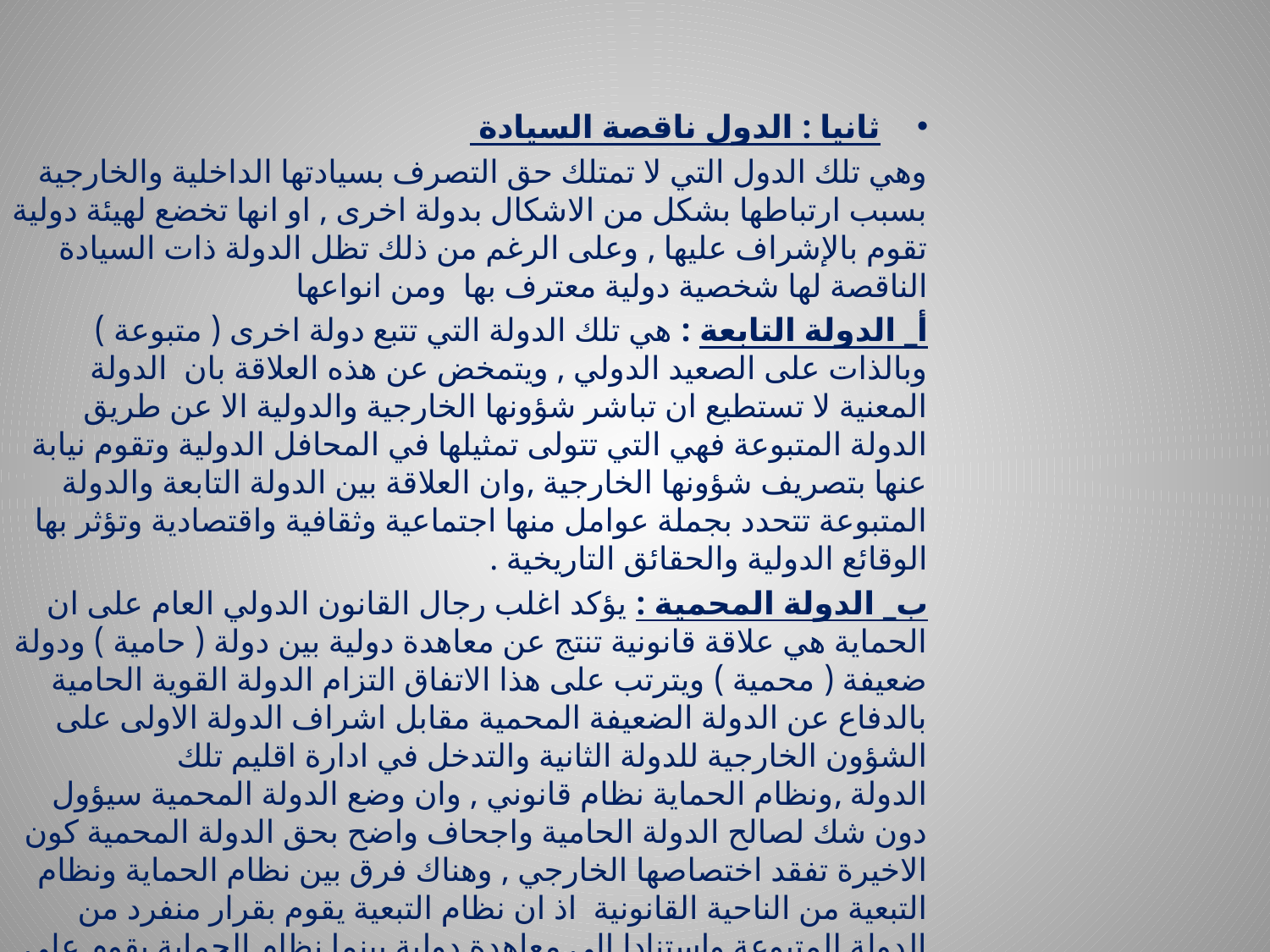

ثانيا : الدول ناقصة السيادة
وهي تلك الدول التي لا تمتلك حق التصرف بسيادتها الداخلية والخارجية بسبب ارتباطها بشكل من الاشكال بدولة اخرى , او انها تخضع لهيئة دولية تقوم بالإشراف عليها , وعلى الرغم من ذلك تظل الدولة ذات السيادة الناقصة لها شخصية دولية معترف بها  ومن انواعها
أ_ الدولة التابعة : هي تلك الدولة التي تتبع دولة اخرى ( متبوعة ) وبالذات على الصعيد الدولي , ويتمخض عن هذه العلاقة بان  الدولة المعنية لا تستطيع ان تباشر شؤونها الخارجية والدولية الا عن طريق الدولة المتبوعة فهي التي تتولى تمثيلها في المحافل الدولية وتقوم نيابة عنها بتصريف شؤونها الخارجية ,وان العلاقة بين الدولة التابعة والدولة المتبوعة تتحدد بجملة عوامل منها اجتماعية وثقافية واقتصادية وتؤثر بها الوقائع الدولية والحقائق التاريخية .
ب_ الدولة المحمية : يؤكد اغلب رجال القانون الدولي العام على ان الحماية هي علاقة قانونية تنتج عن معاهدة دولية بين دولة ( حامية ) ودولة ضعيفة ( محمية ) ويترتب على هذا الاتفاق التزام الدولة القوية الحامية بالدفاع عن الدولة الضعيفة المحمية مقابل اشراف الدولة الاولى على الشؤون الخارجية للدولة الثانية والتدخل في ادارة اقليم تلك الدولة ,ونظام الحماية نظام قانوني , وان وضع الدولة المحمية سيؤول دون شك لصالح الدولة الحامية واجحاف واضح بحق الدولة المحمية كون الاخيرة تفقد اختصاصها الخارجي , وهناك فرق بين نظام الحماية ونظام التبعية من الناحية القانونية  اذ ان نظام التبعية يقوم بقرار منفرد من الدولة المتبوعة واستنادا الى معاهدة دولية بينما نظام الحماية يقوم على معاهدة دولية بين تبرم بين الدولة الحامية والدولة المحمية , ولم يحدد القانون الدولي العام العلاقة بين الدولتين الحامية والمحمية  على وجه الدقة لهذا تقتضي الضرورة العودة الى كل معاهدة على حدة لمعرفة طبيعة تلك العلاقة .